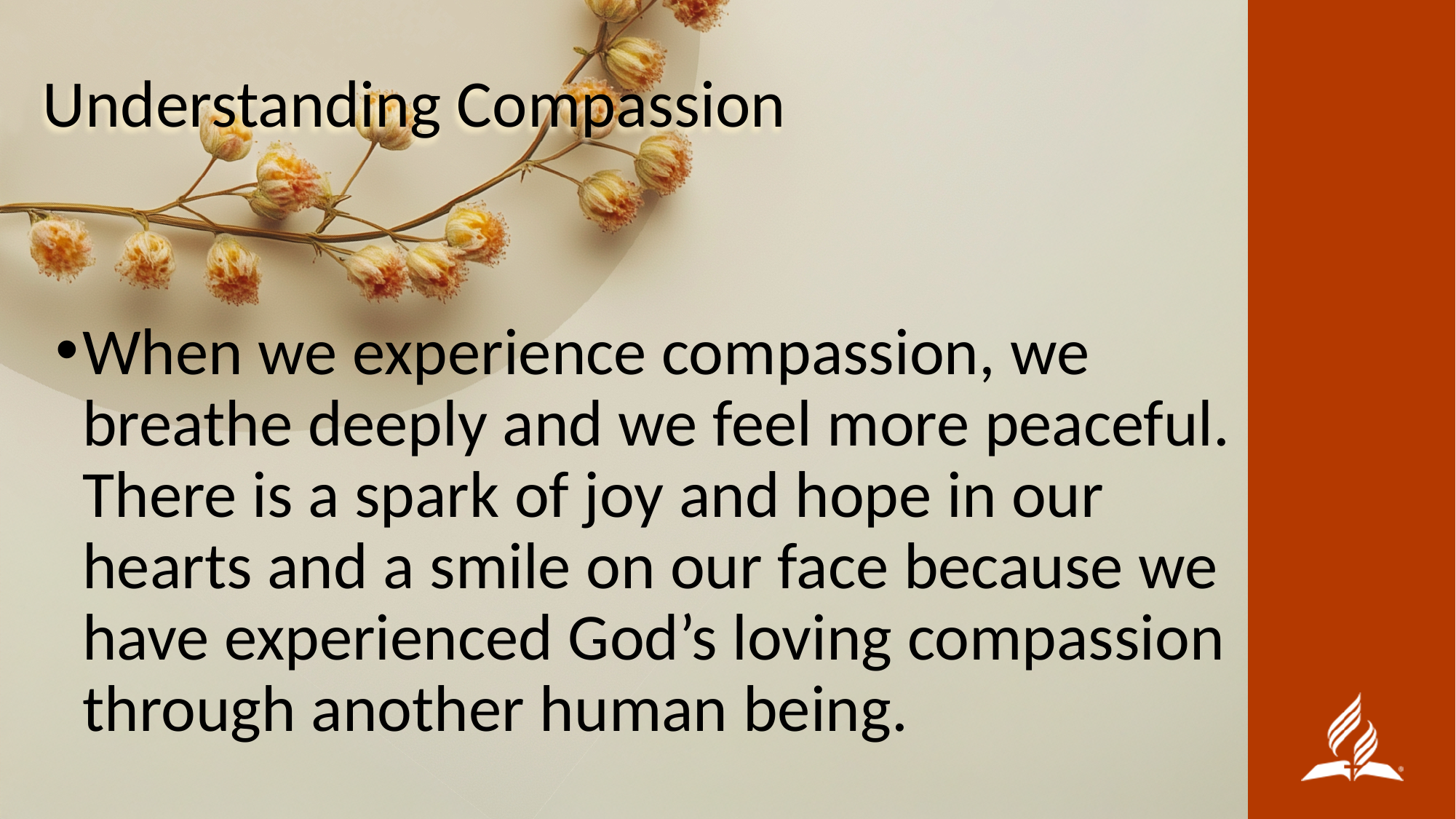

#
Understanding Compassion
When we experience compassion, we breathe deeply and we feel more peaceful. There is a spark of joy and hope in our hearts and a smile on our face because we have experienced God’s loving compassion through another human being.